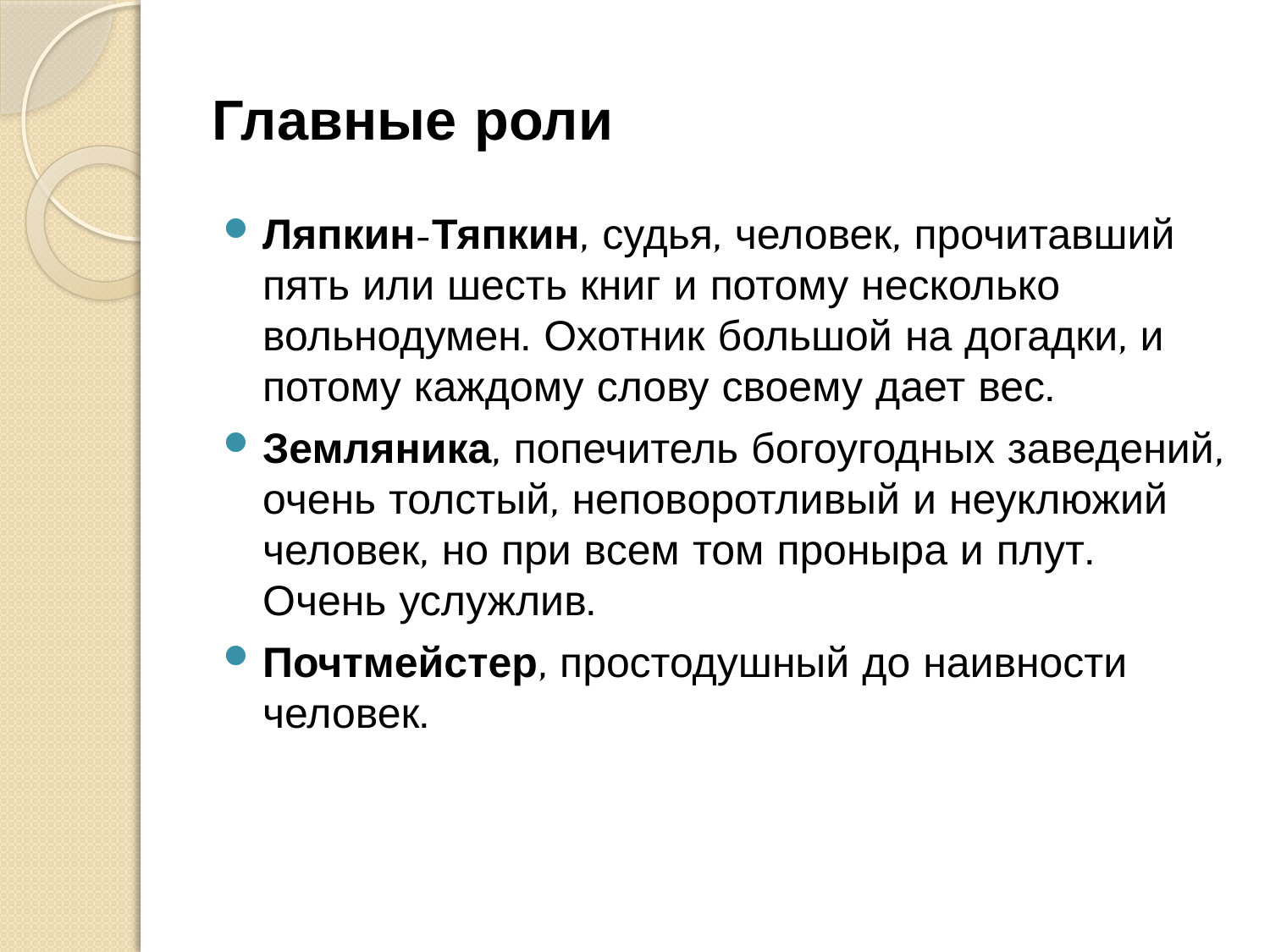

# Главные роли
Ляпкин-Тяпкин, судья, человек, прочитавший пять или шесть книг и потому несколько вольнодумен. Охотник большой на догадки, и потому каждому слову своему дает вес.
Земляника, попечитель богоугодных заведений, очень толстый, неповоротливый и неуклюжий человек, но при всем том проныра и плут. Очень услужлив.
Почтмейстер, простодушный до наивности человек.